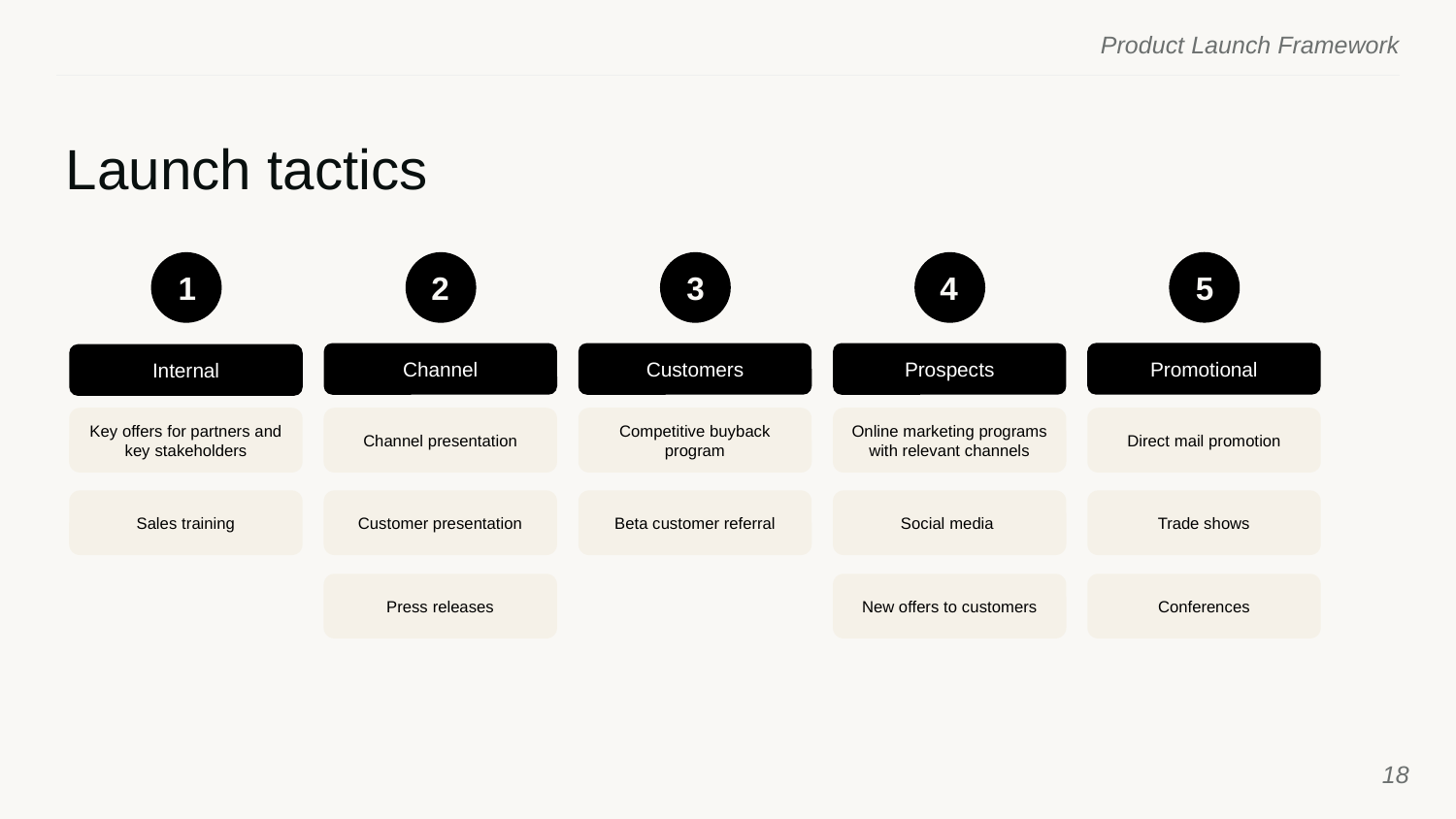

# Launch tactics

1
2
3
4
5
Promotional
Channel
Customers
Prospects
Internal
Competitive buyback program
Channel presentation
Key offers for partners and key stakeholders
Direct mail promotion
Online marketing programs with relevant channels
Customer presentation
Beta customer referral
Sales training
Trade shows
Social media
Press releases
Conferences
New offers to customers
18